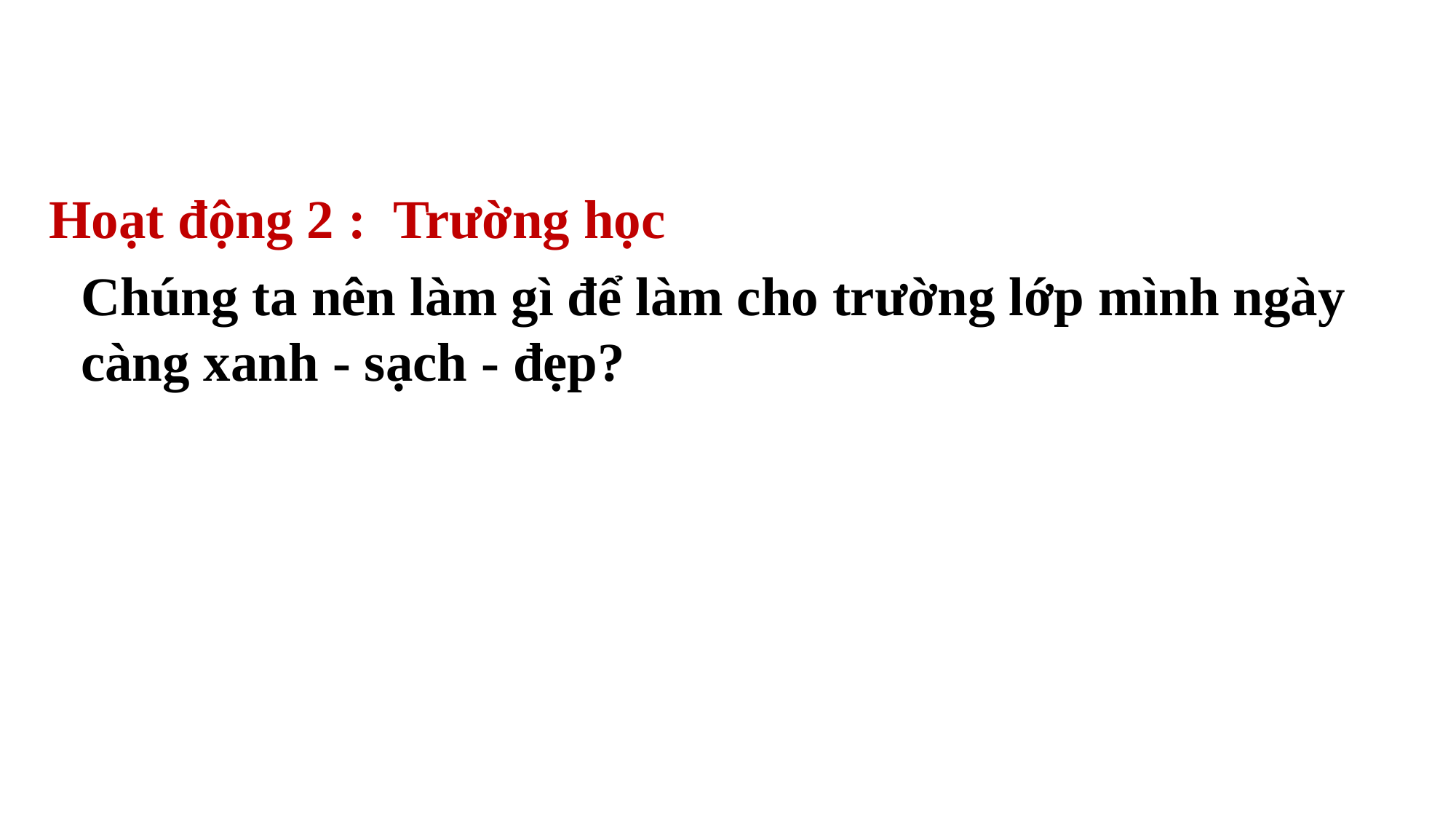

Trường học
Hoạt động 2 :
Chúng ta nên làm gì để làm cho trường lớp mình ngày càng xanh - sạch - đẹp?